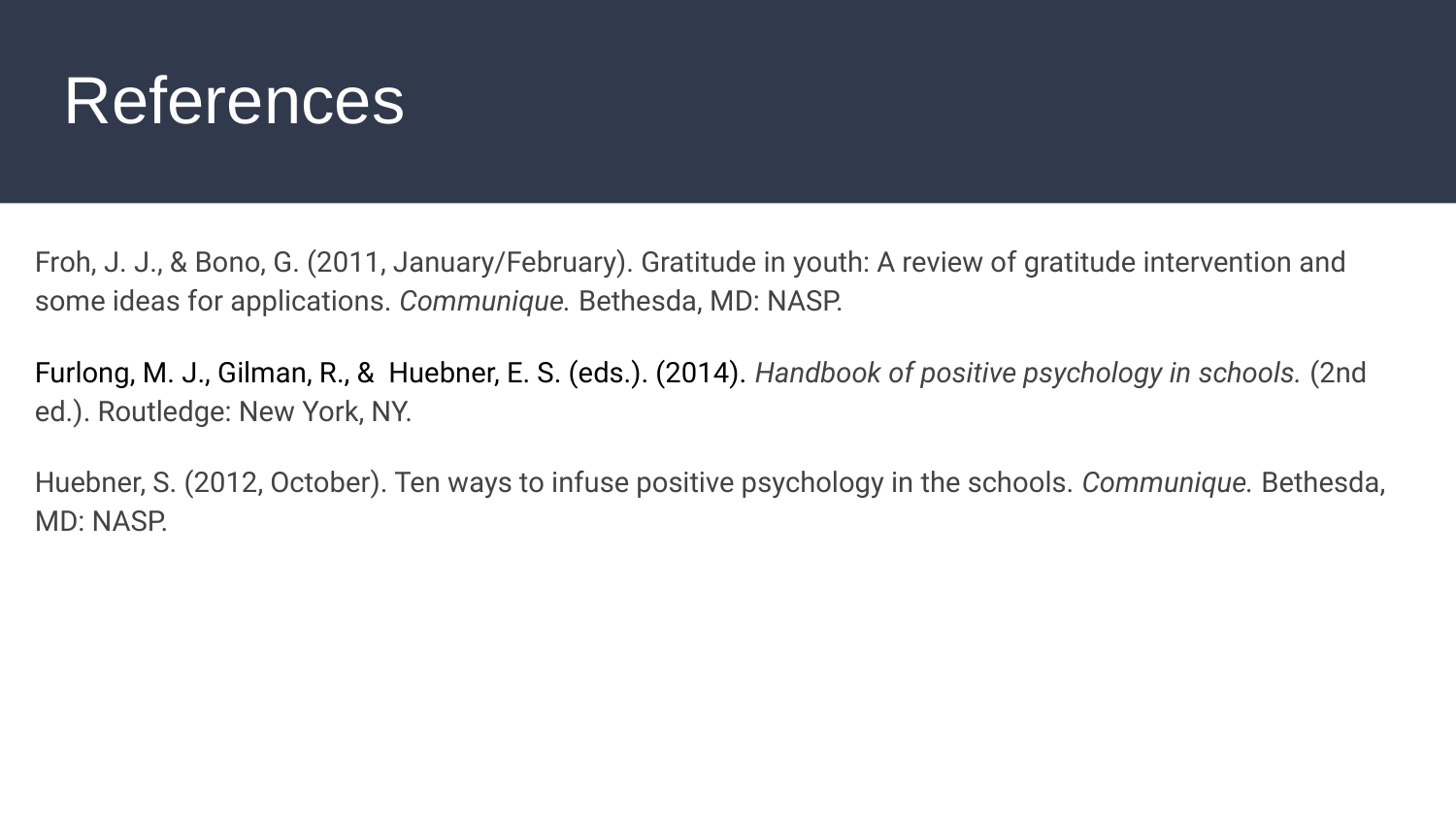

# References
Froh, J. J., & Bono, G. (2011, January/February). Gratitude in youth: A review of gratitude intervention and    some ideas for applications. Communique. Bethesda, MD: NASP.
Furlong, M. J., Gilman, R., &  Huebner, E. S. (eds.). (2014). Handbook of positive psychology in schools. (2nd ed.). Routledge: New York, NY.
Huebner, S. (2012, October). Ten ways to infuse positive psychology in the schools. Communique. Bethesda, MD: NASP.